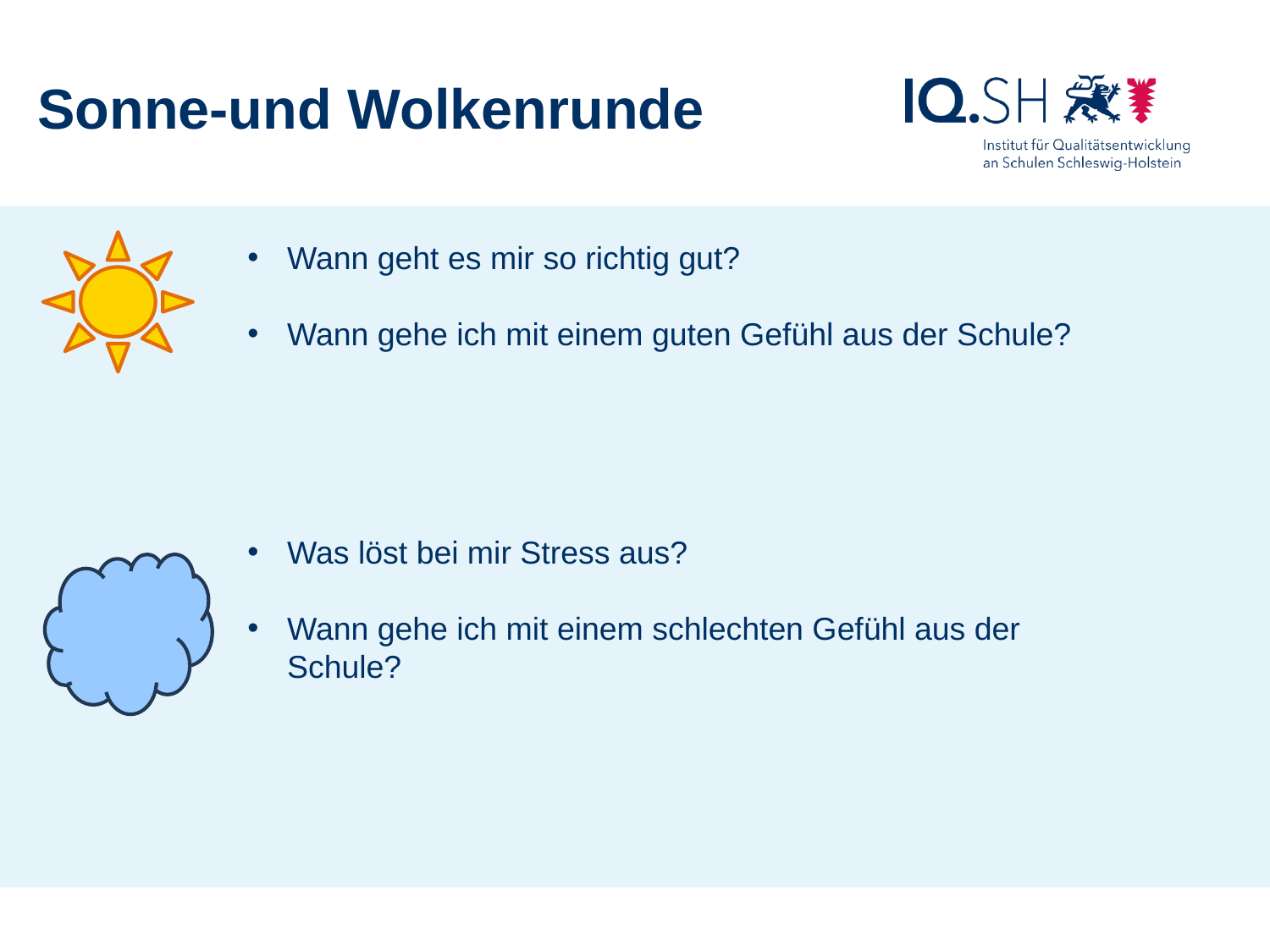

Sonne-und Wolkenrunde

Wann geht es mir so richtig gut?

Wann gehe ich mit einem guten Gefühl aus der Schule?
Was löst bei mir Stress aus?

Wann gehe ich mit einem schlechten Gefühl aus der Schule?

Schulrecht Gym/GemS, Sebastian Marcks, Kronshagen, 9.11.2016